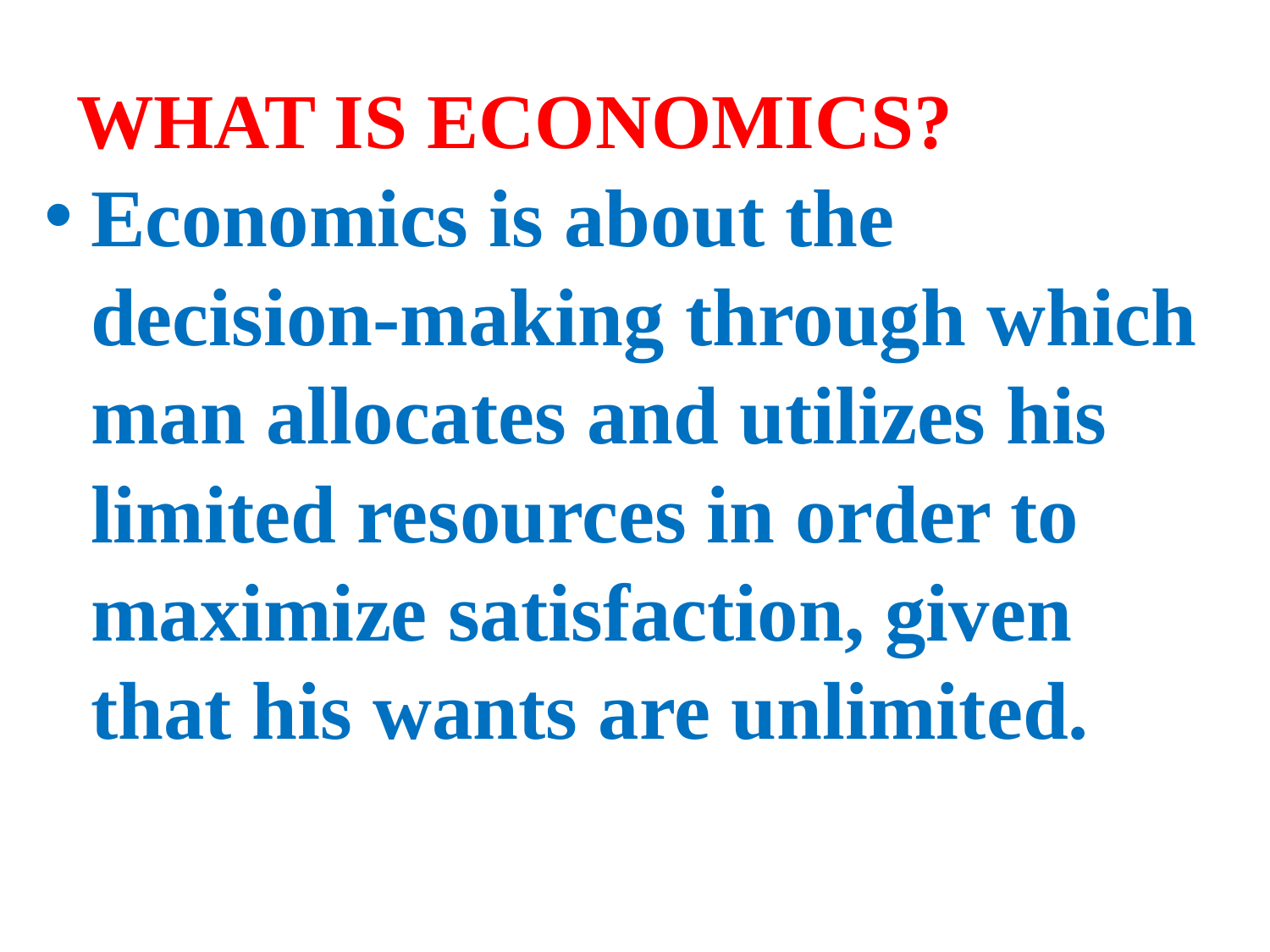

# WHAT IS ECONOMICS?
Economics is about the decision-making through which man allocates and utilizes his limited resources in order to maximize satisfaction, given that his wants are unlimited.